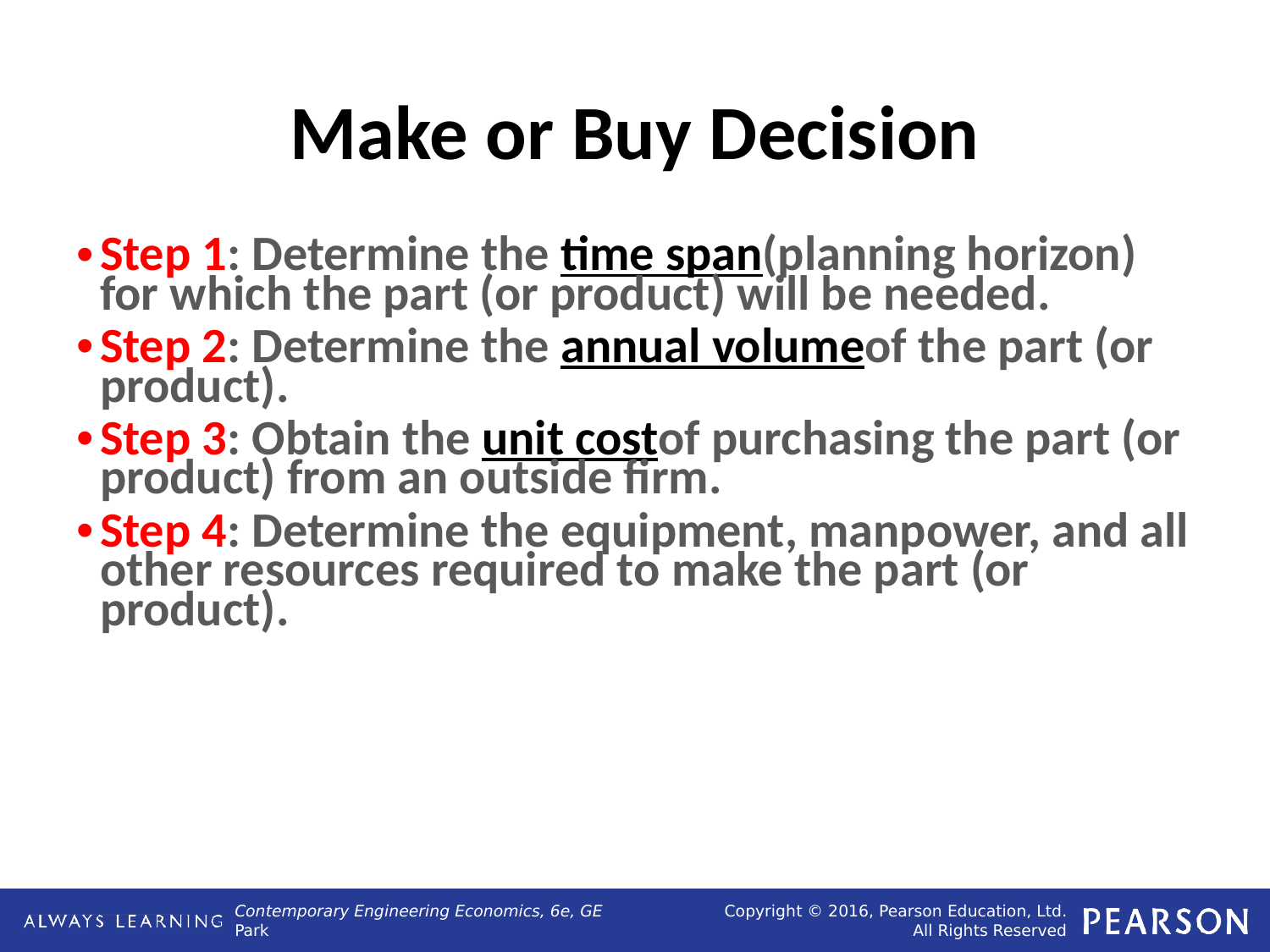

# Make or Buy Decision
Step 1: Determine the time span(planning horizon) for which the part (or product) will be needed.
Step 2: Determine the annual volumeof the part (or product).
Step 3: Obtain the unit costof purchasing the part (or product) from an outside firm.
Step 4: Determine the equipment, manpower, and all other resources required to make the part (or product).